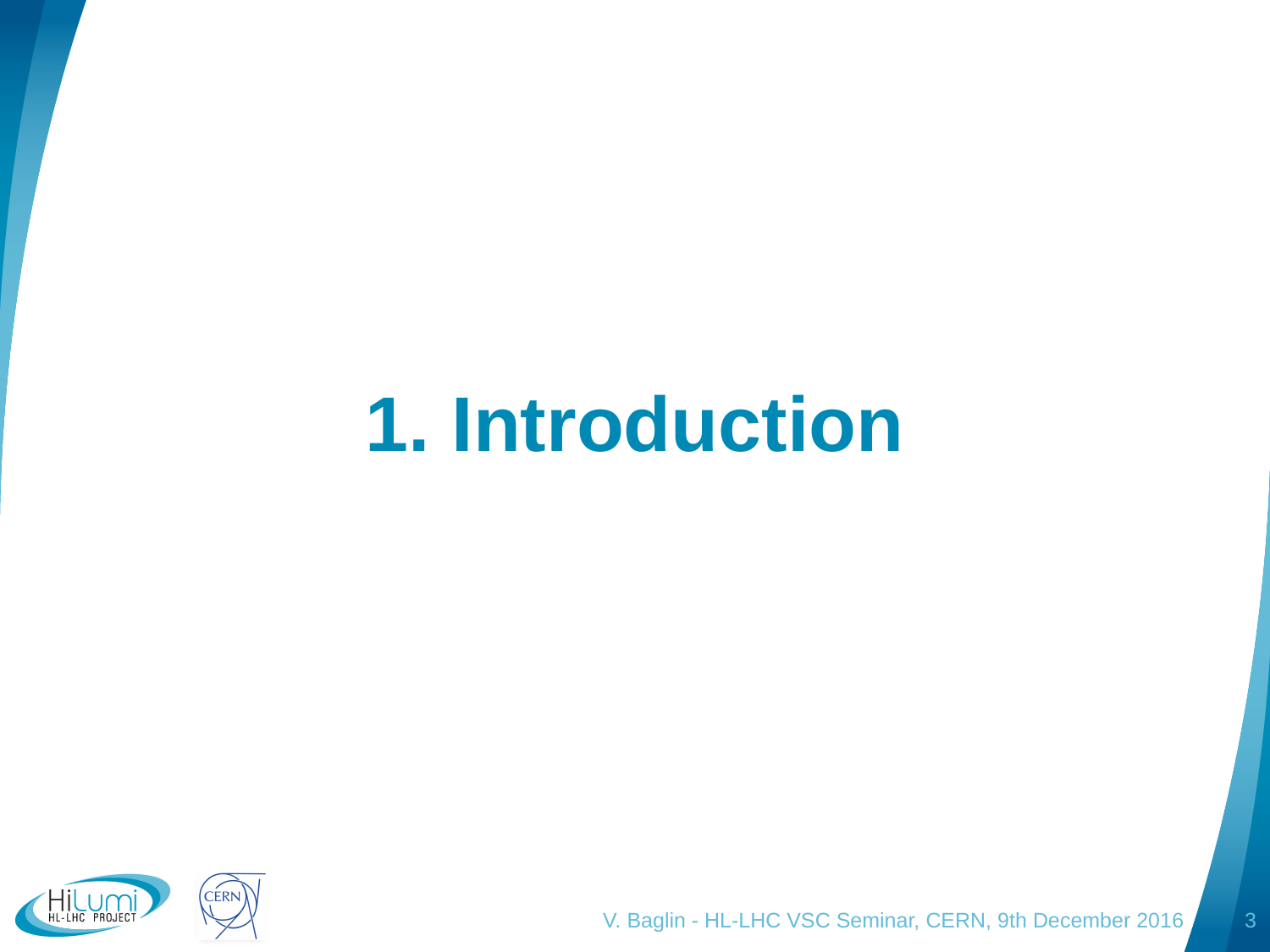

# 1. Introduction
V. Baglin - HL-LHC VSC Seminar, CERN, 9th December 2016
3